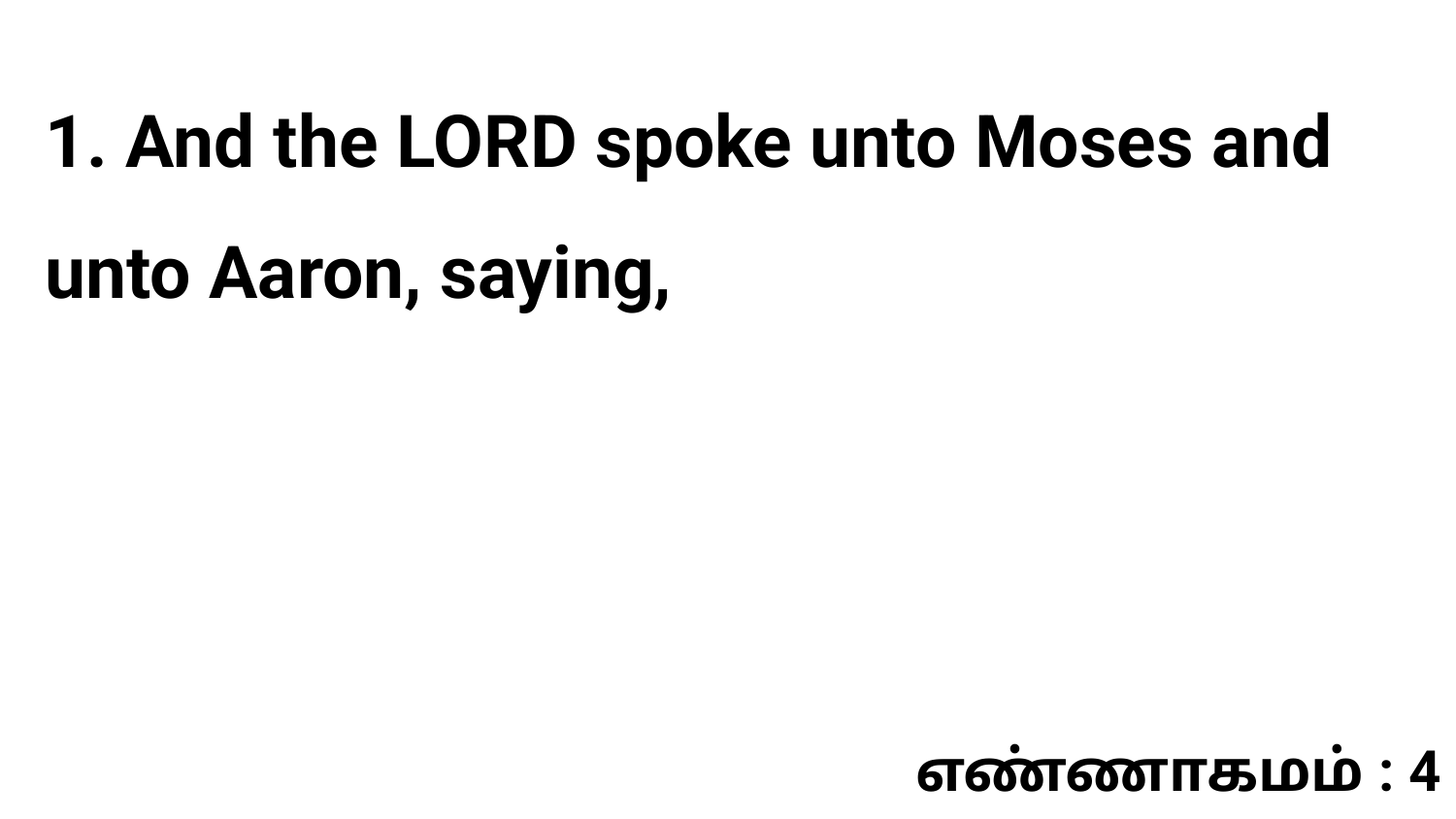

1. And the LORD spoke unto Moses and unto Aaron, saying,
எண்ணாகமம் : 4